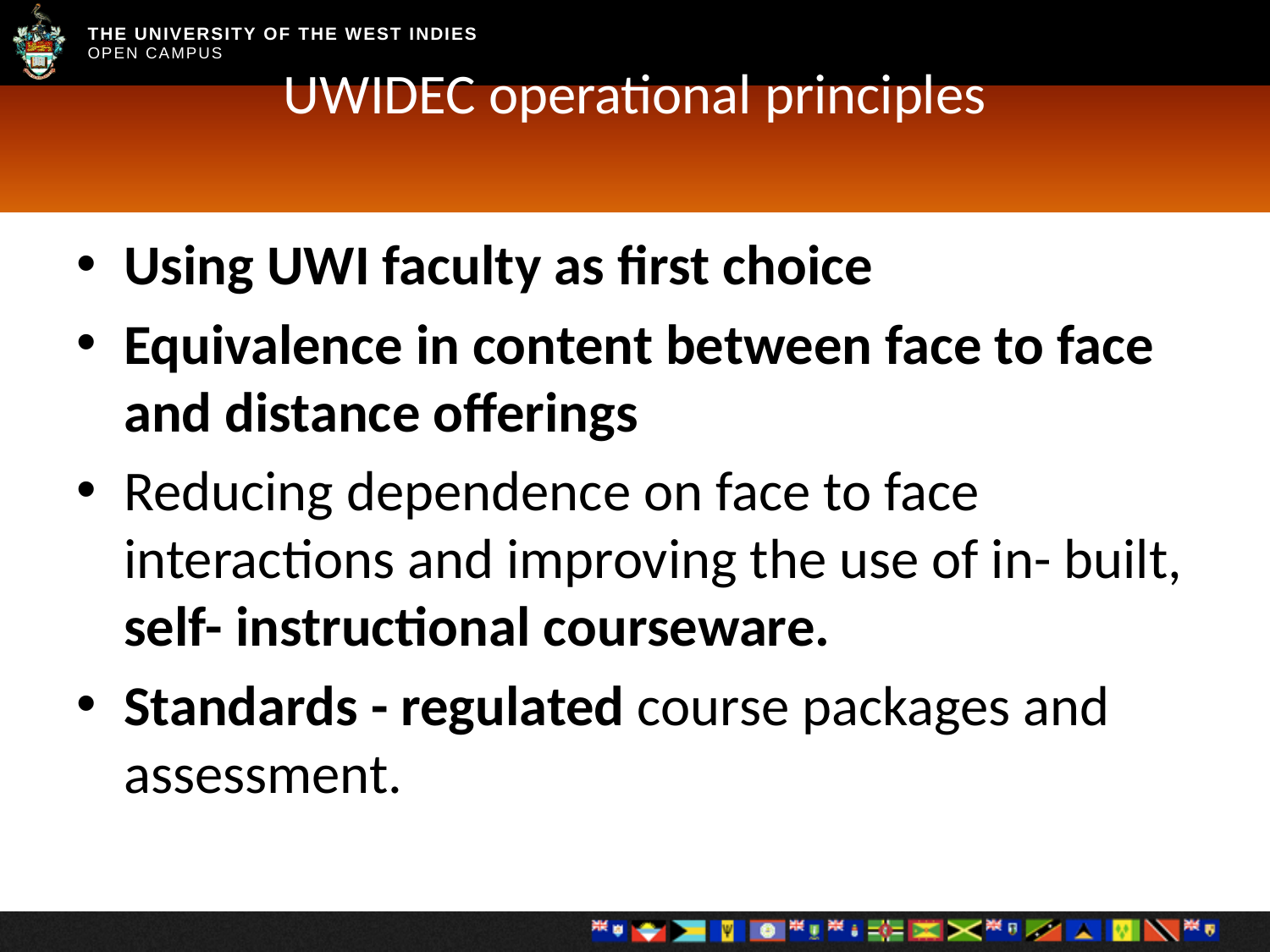

# UWIDEC operational principles
Using UWI faculty as first choice
Equivalence in content between face to face and distance offerings
Reducing dependence on face to face interactions and improving the use of in- built, self- instructional courseware.
Standards - regulated course packages and assessment.